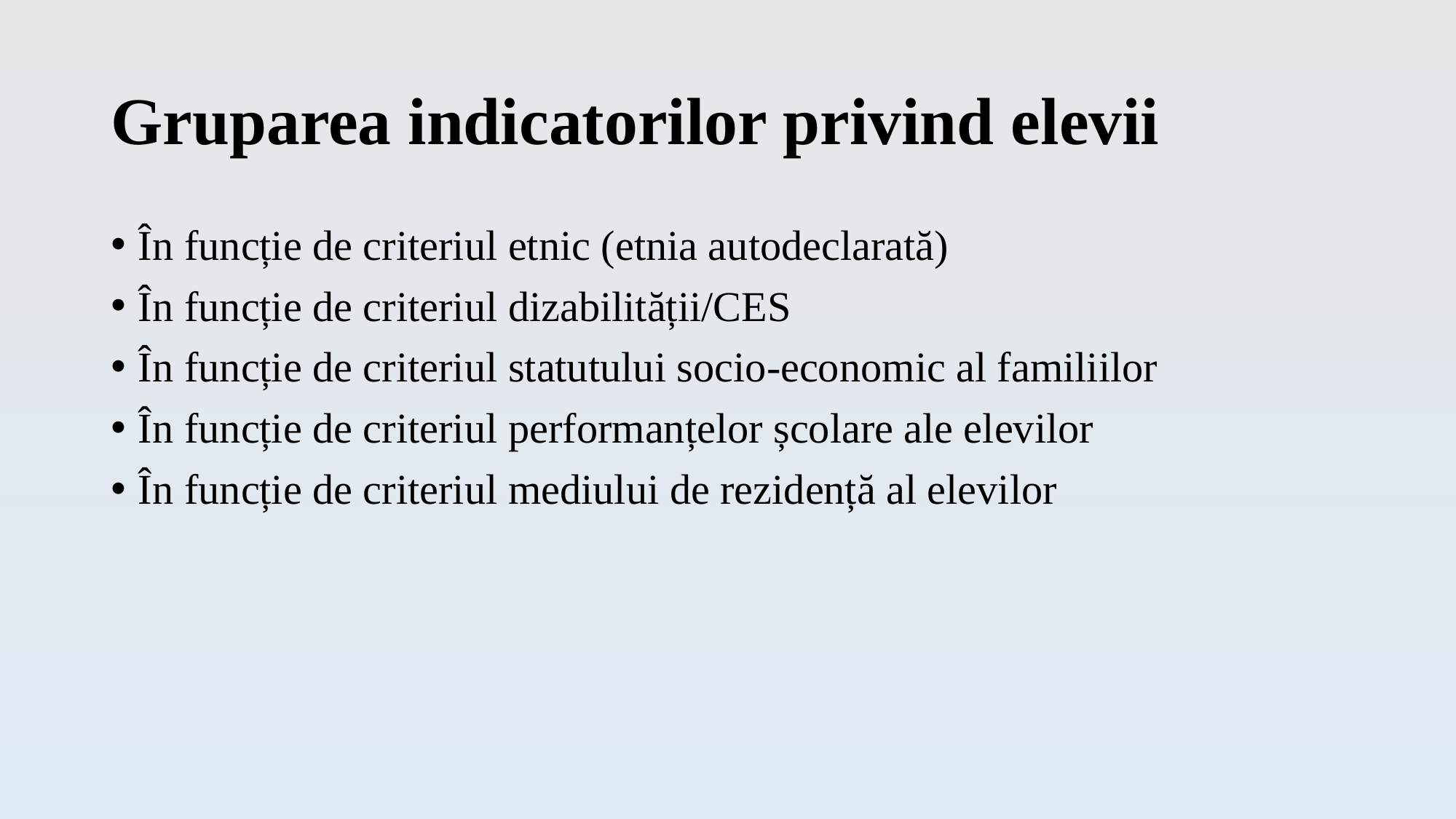

# Gruparea indicatorilor privind elevii
În funcție de criteriul etnic (etnia autodeclarată)
În funcție de criteriul dizabilității/CES
În funcție de criteriul statutului socio-economic al familiilor
În funcție de criteriul performanțelor școlare ale elevilor
În funcție de criteriul mediului de rezidență al elevilor